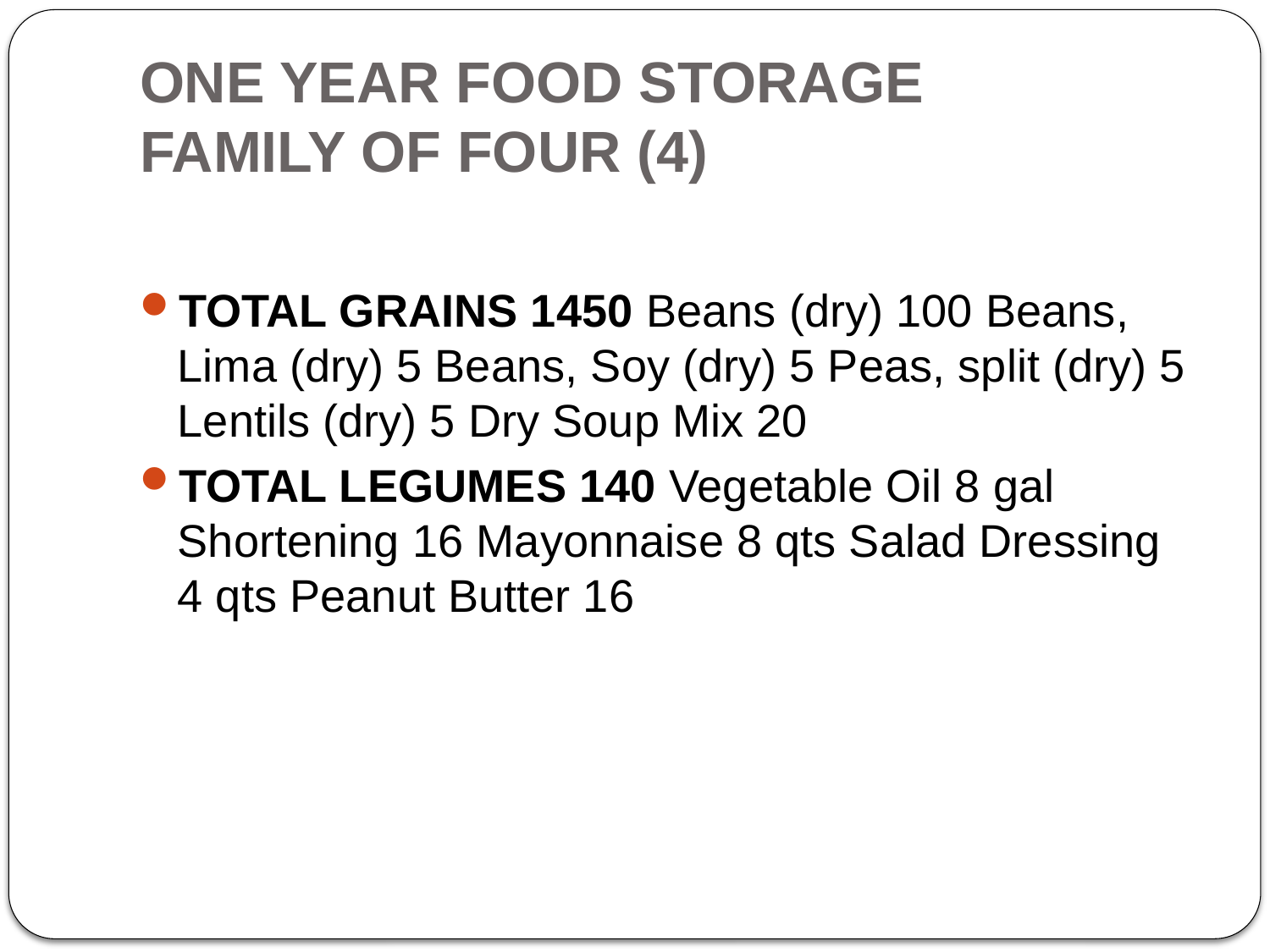

# ONE YEAR FOOD STORAGE FAMILY OF FOUR (4)
TOTAL GRAINS 1450 Beans (dry) 100 Beans, Lima (dry) 5 Beans, Soy (dry) 5 Peas, split (dry) 5 Lentils (dry) 5 Dry Soup Mix 20
TOTAL LEGUMES 140 Vegetable Oil 8 gal Shortening 16 Mayonnaise 8 qts Salad Dressing 4 qts Peanut Butter 16